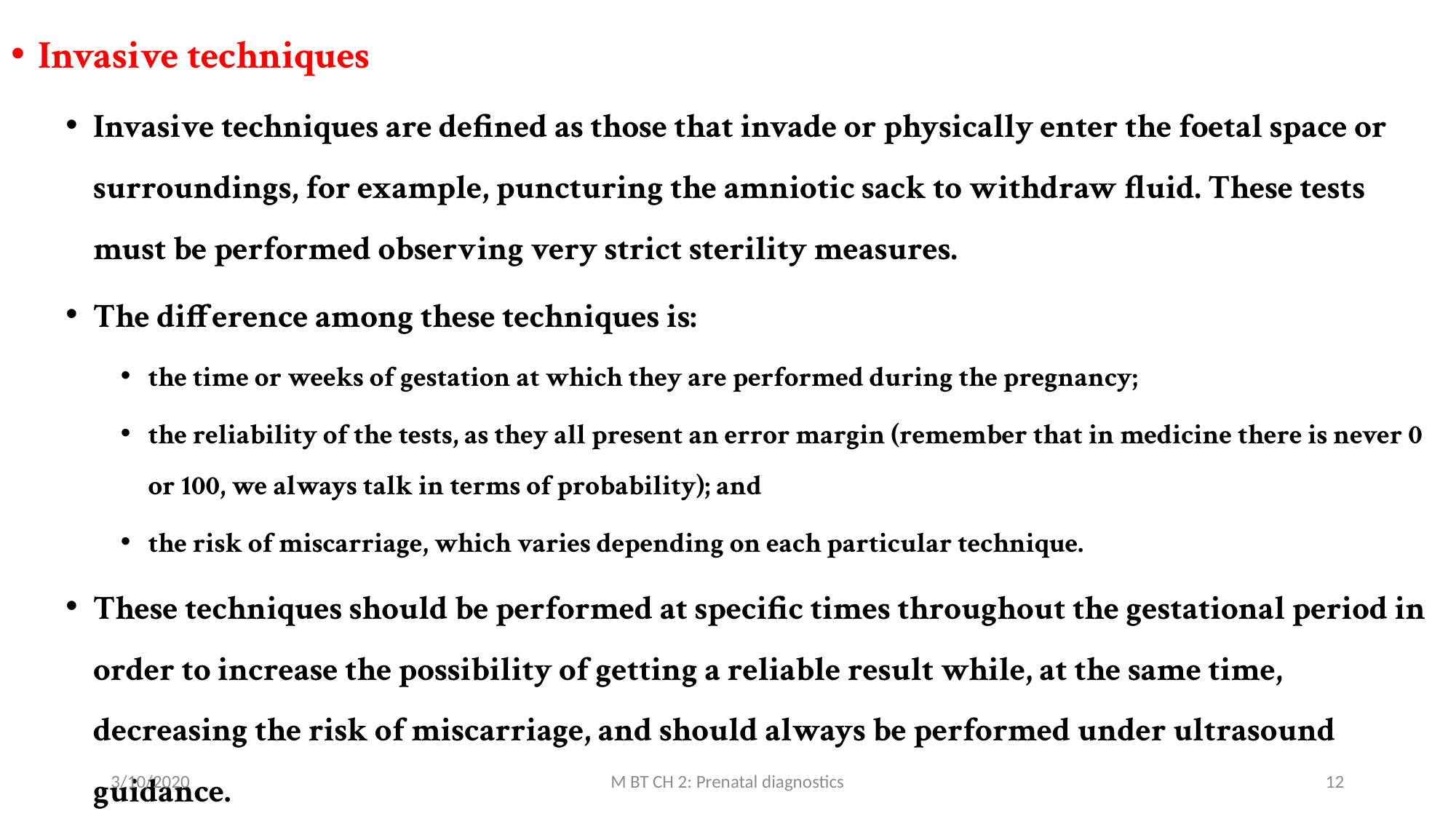

Invasive techniques
Invasive techniques are defined as those that invade or physically enter the foetal space or surroundings, for example, puncturing the amniotic sack to withdraw fluid. These tests must be performed observing very strict sterility measures.
The difference among these techniques is:
the time or weeks of gestation at which they are performed during the pregnancy;
the reliability of the tests, as they all present an error margin (remember that in medicine there is never 0 or 100, we always talk in terms of probability); and
the risk of miscarriage, which varies depending on each particular technique.
These techniques should be performed at specific times throughout the gestational period in order to increase the possibility of getting a reliable result while, at the same time, decreasing the risk of miscarriage, and should always be performed under ultrasound guidance.
3/10/2020
M BT CH 2: Prenatal diagnostics
12